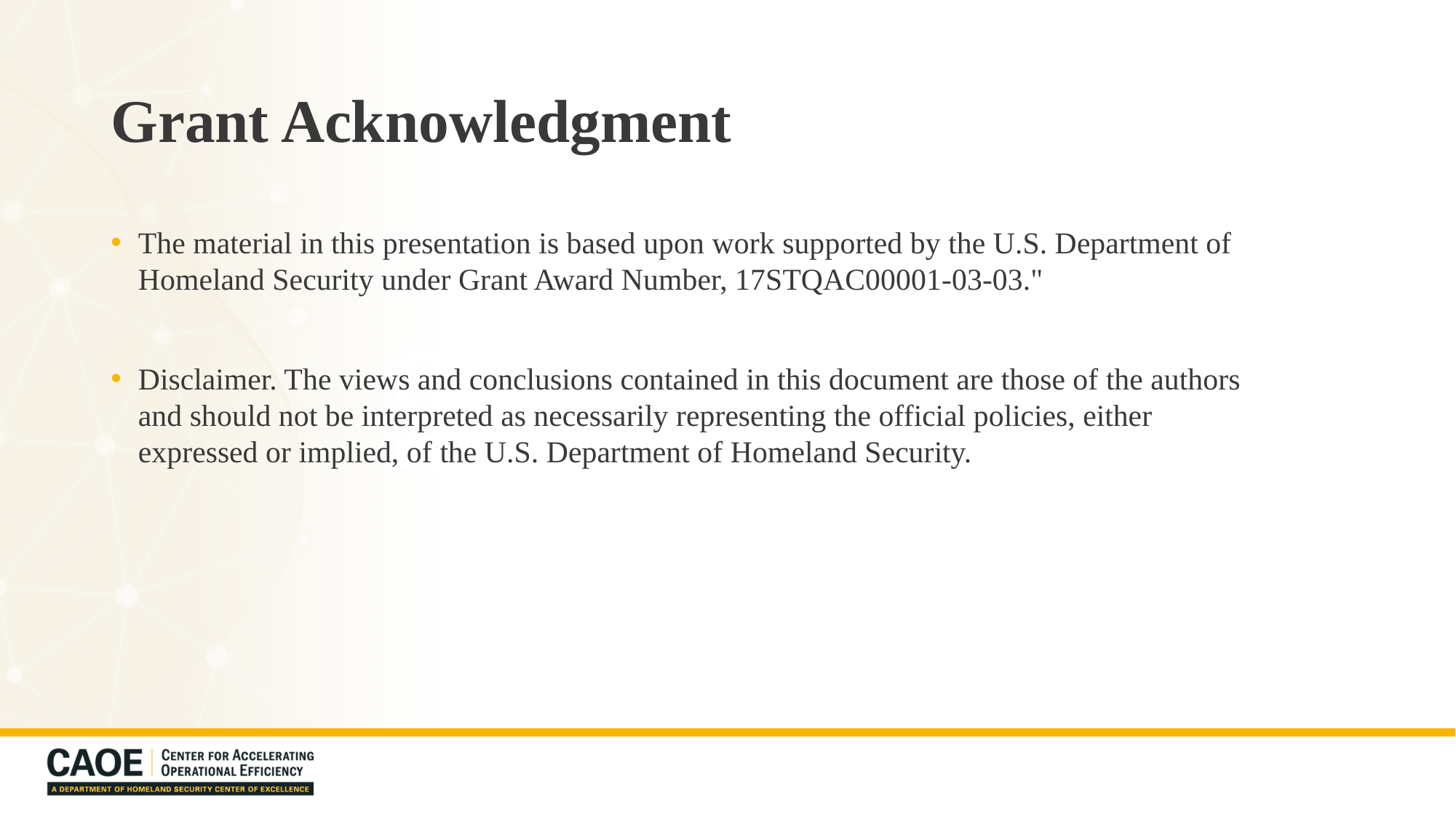

# Grant Acknowledgment
The material in this presentation is based upon work supported by the U.S. Department of Homeland Security under Grant Award Number, 17STQAC00001-03-03."

Disclaimer. The views and conclusions contained in this document are those of the authors and should not be interpreted as necessarily representing the official policies, either expressed or implied, of the U.S. Department of Homeland Security.